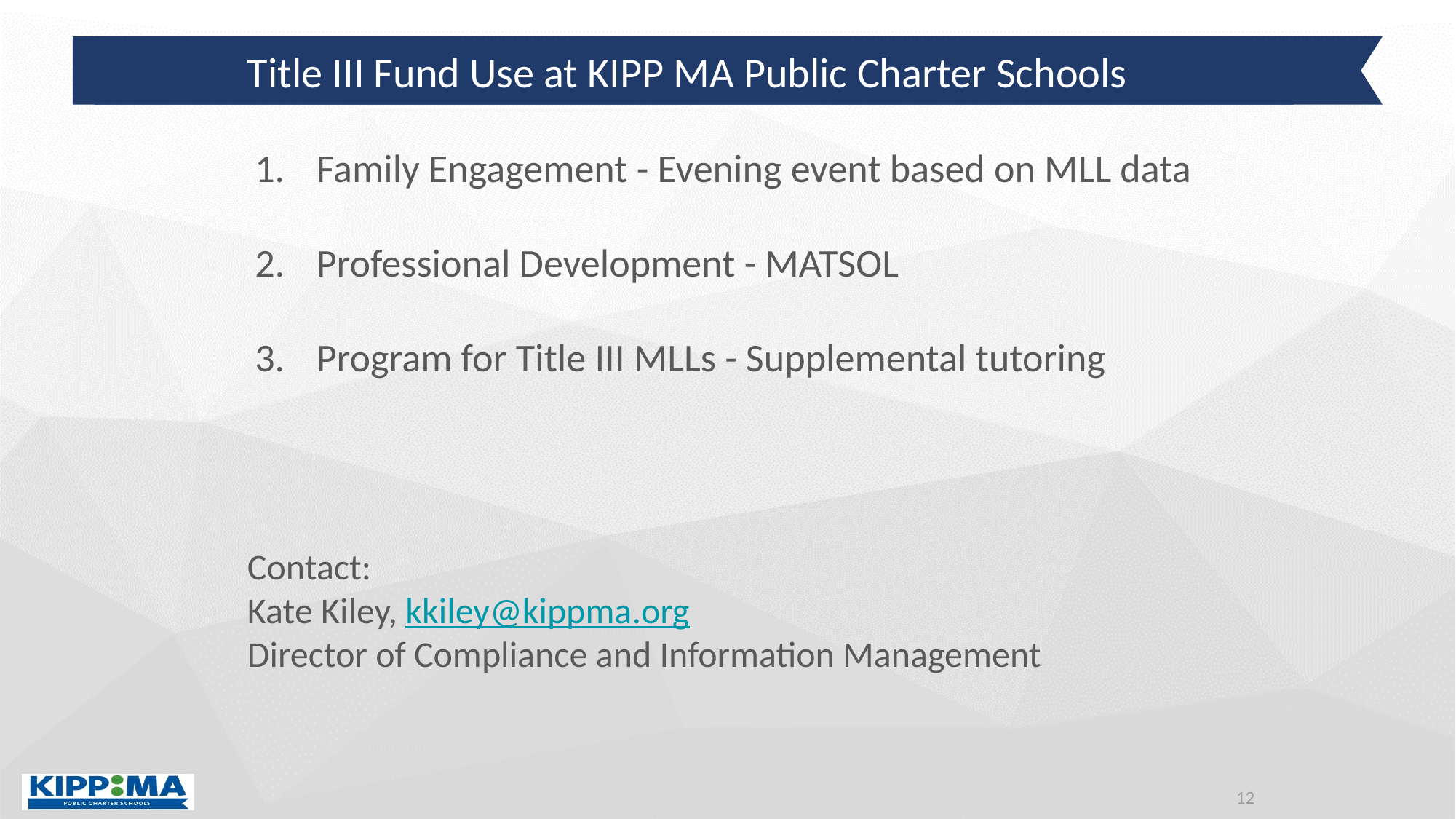

# Title III Fund Use at KIPP MA Public Charter Schools
Family Engagement - Evening event based on MLL data

Professional Development - MATSOL

Program for Title III MLLs - Supplemental tutoring

Contact:
Kate Kiley, kkiley@kippma.org
Director of Compliance and Information Management

12